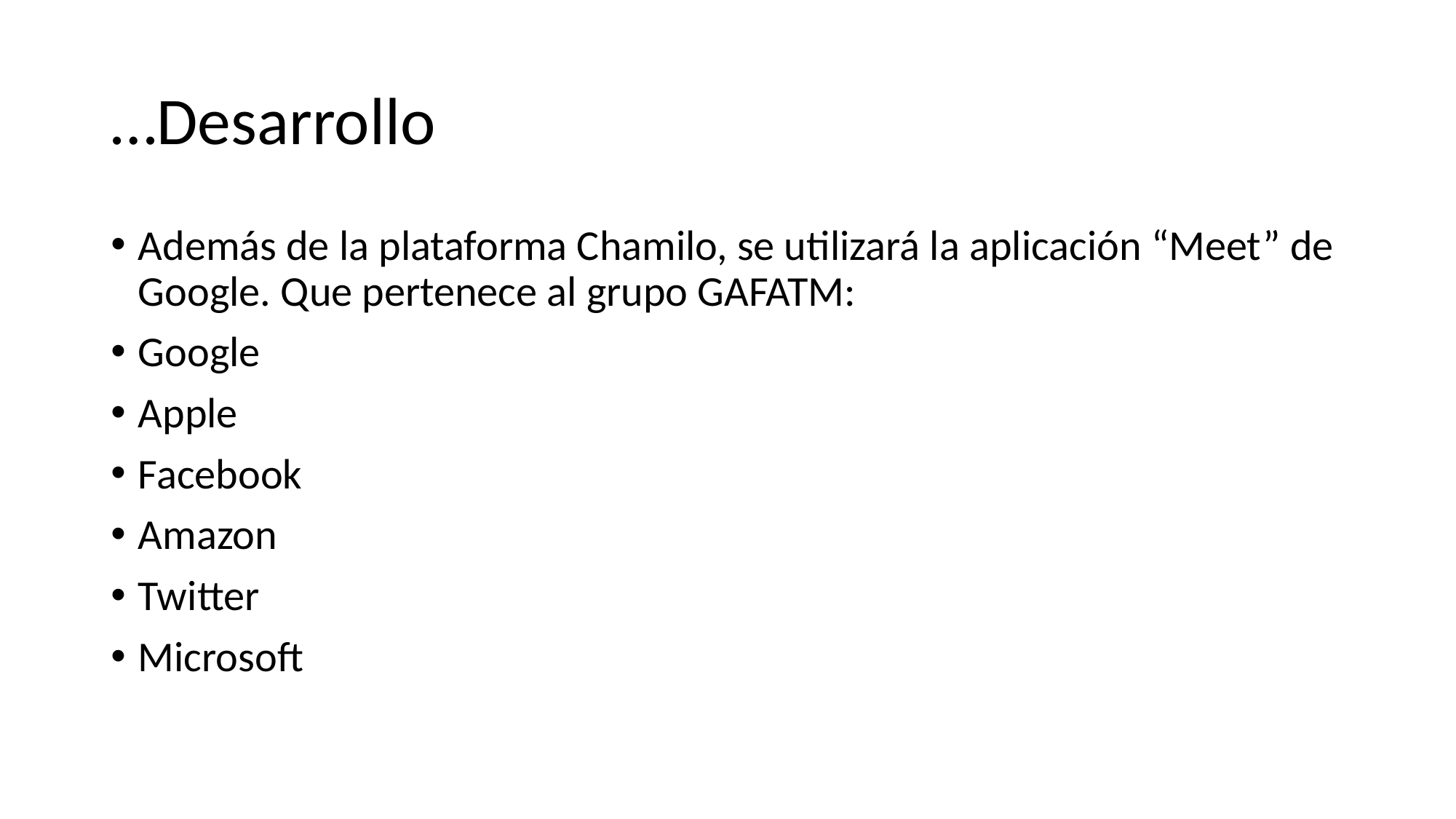

# …Desarrollo
Además de la plataforma Chamilo, se utilizará la aplicación “Meet” de Google. Que pertenece al grupo GAFATM:
Google
Apple
Facebook
Amazon
Twitter
Microsoft